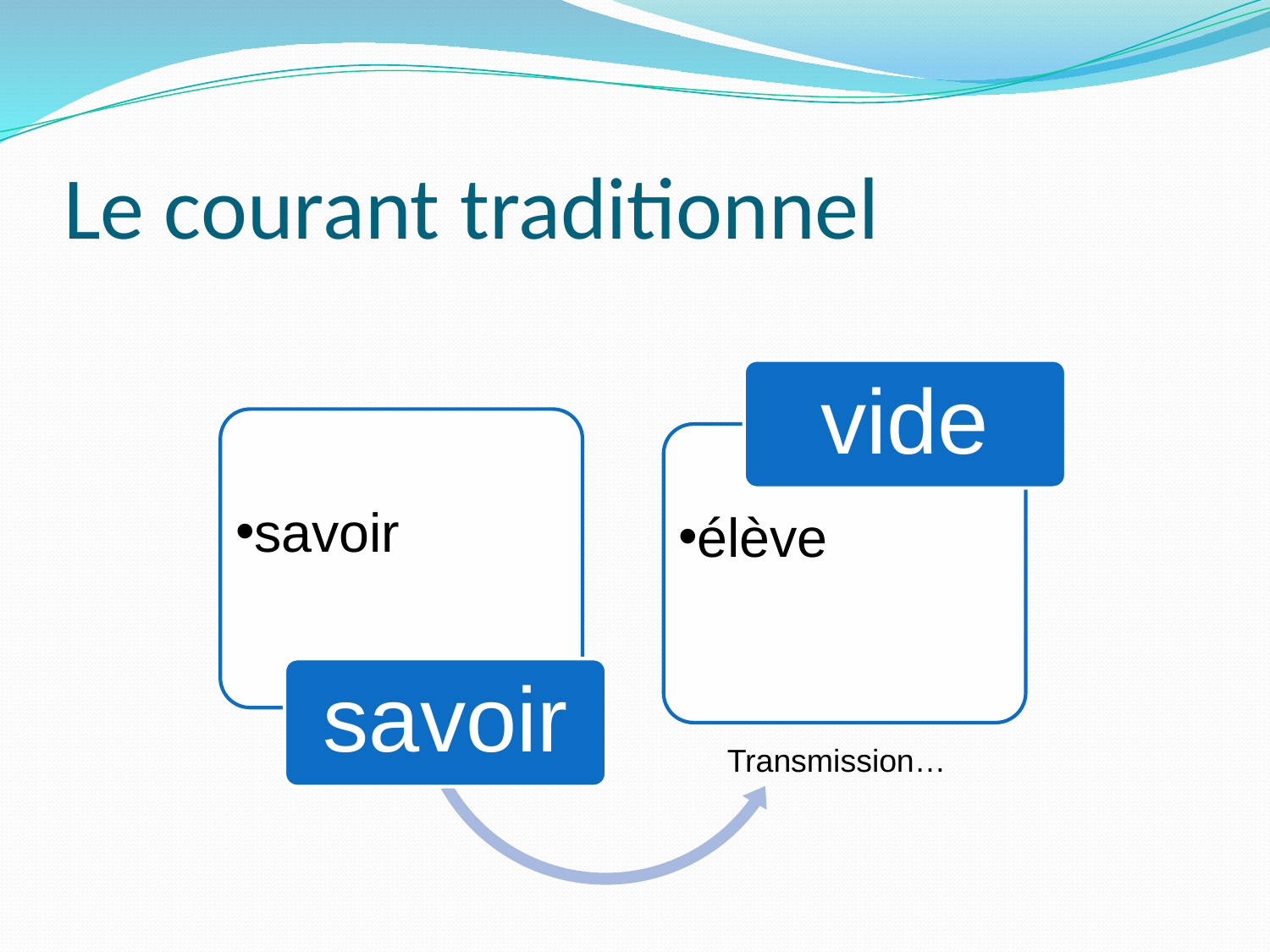

# Le courant traditionnel

vide

savoir

élève

savoir
Transmission…